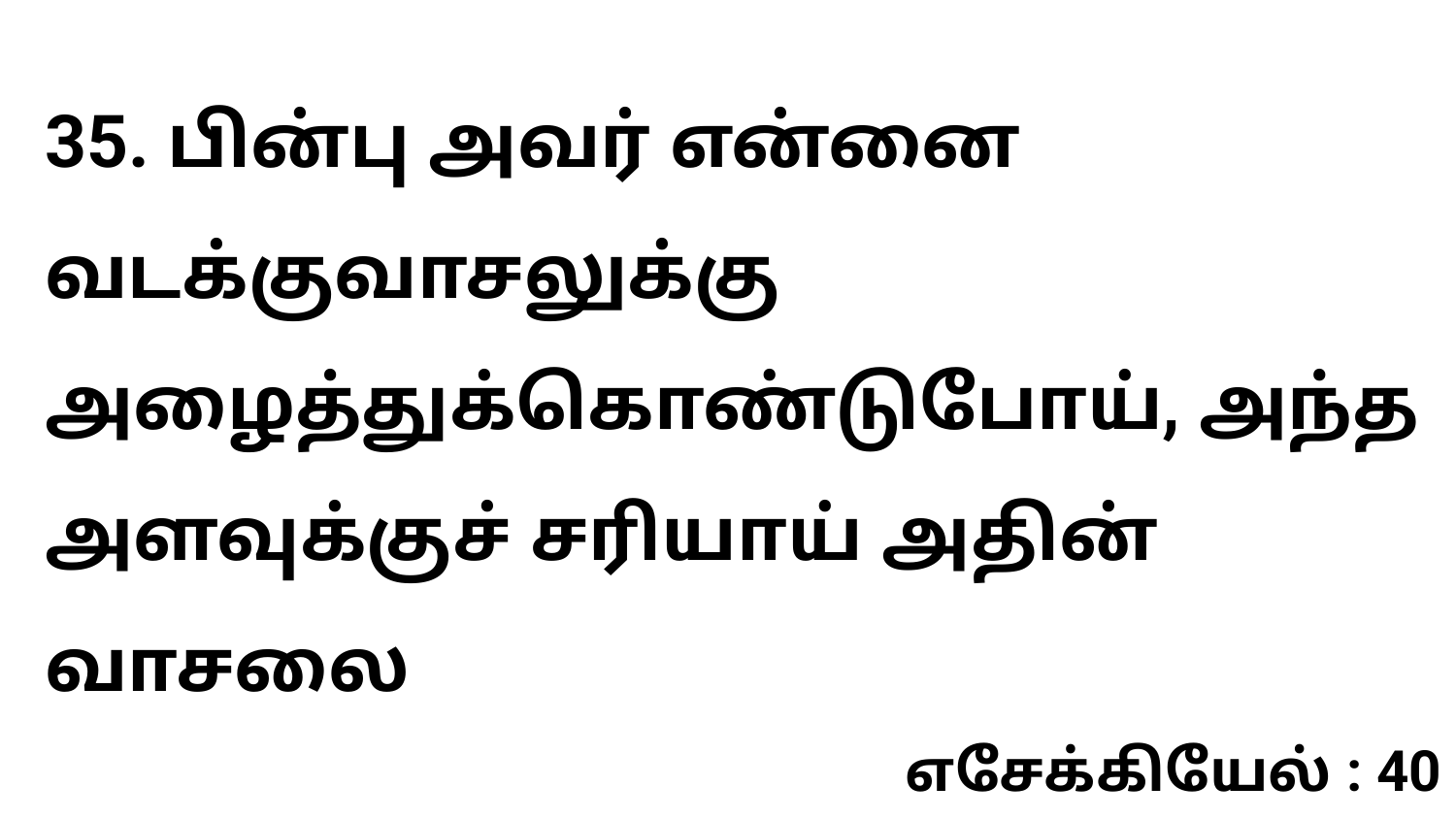

35. பின்பு அவர் என்னை வடக்குவாசலுக்கு அழைத்துக்கொண்டுபோய், அந்த அளவுக்குச் சரியாய் அதின் வாசலை
எசேக்கியேல் : 40